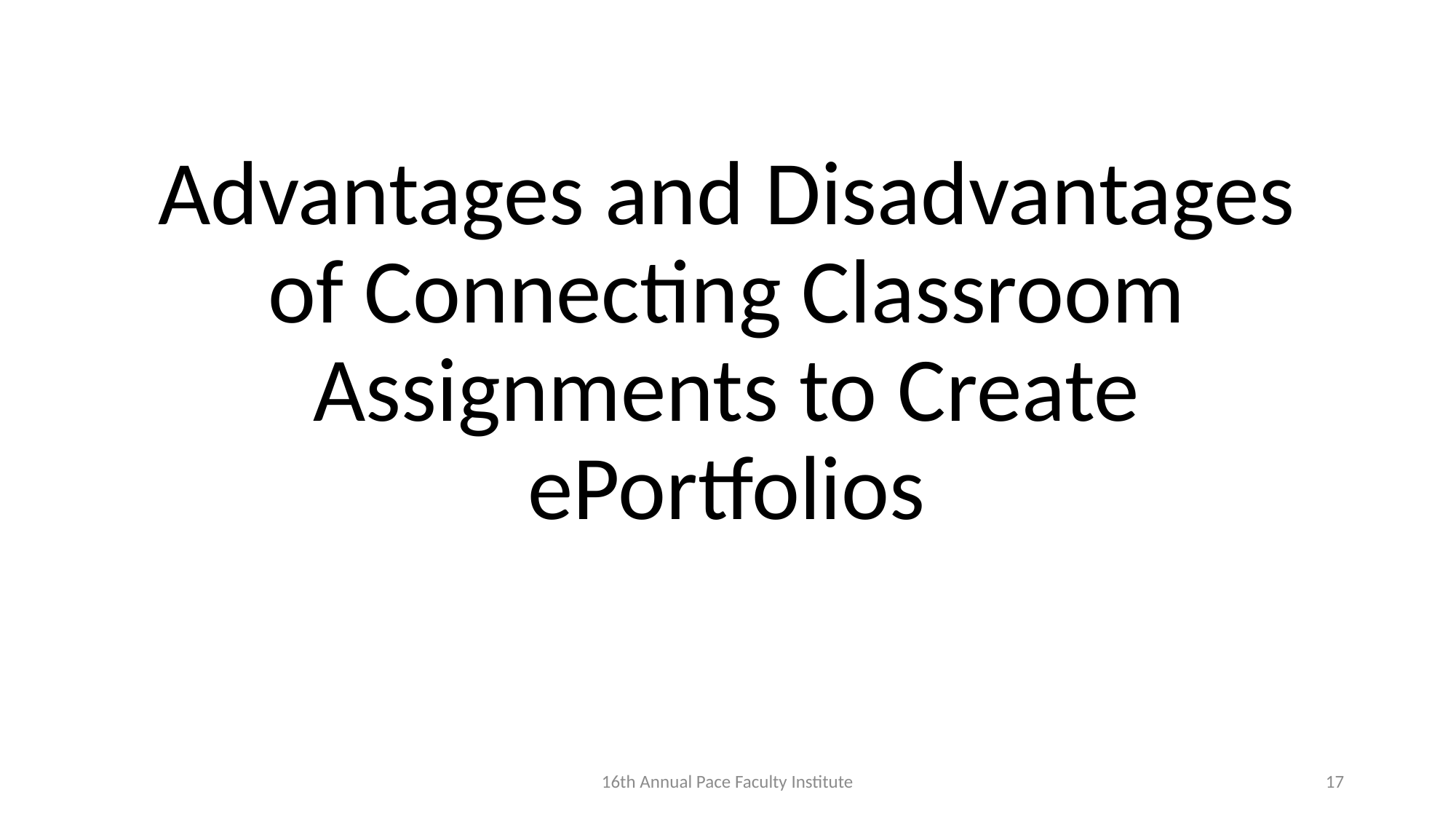

# Advantages and Disadvantages of Connecting Classroom Assignments to Create ePortfolios

16th Annual Pace Faculty Institute
17